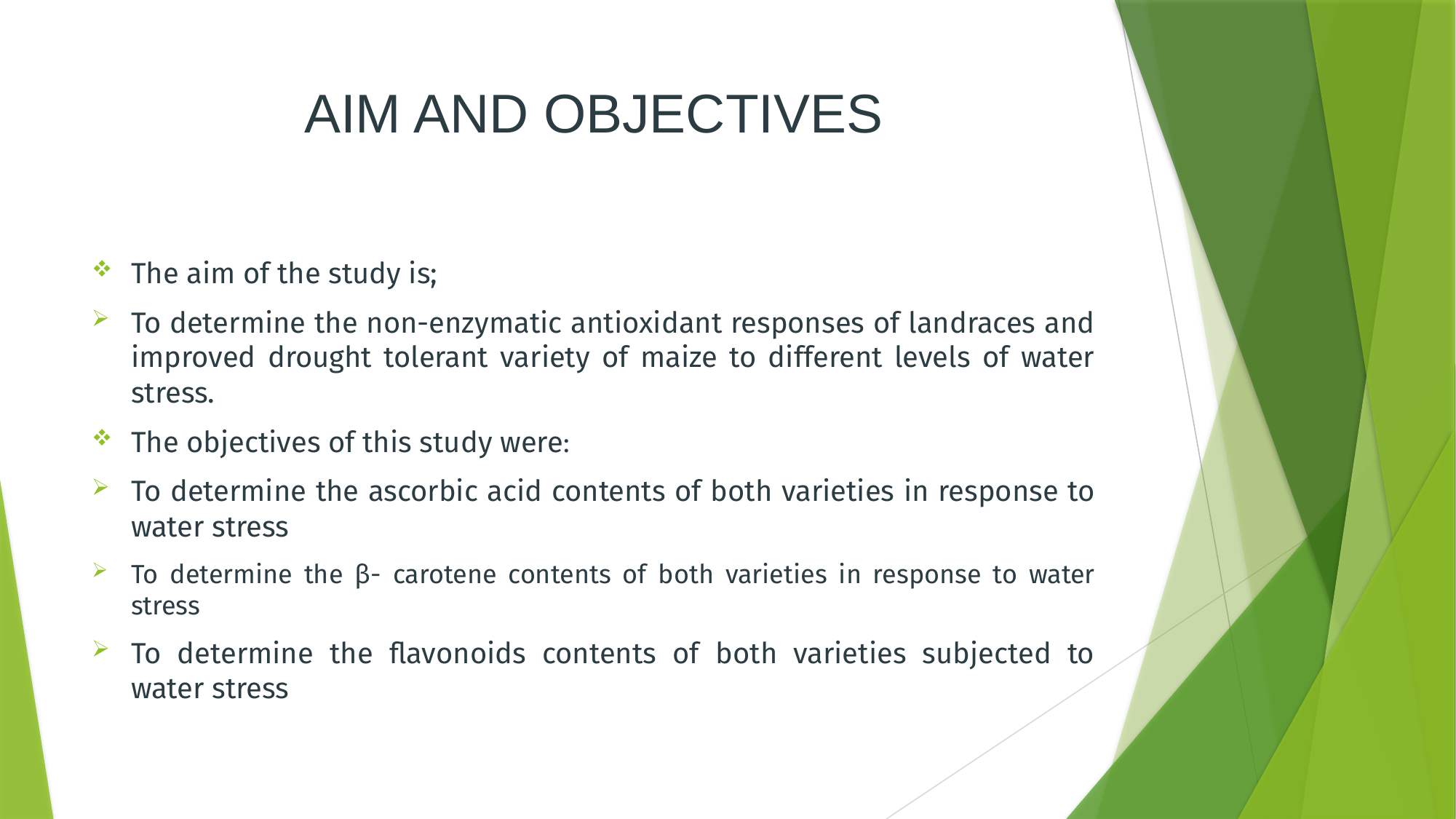

# AIM AND OBJECTIVES
The aim of the study is;
To determine the non-enzymatic antioxidant responses of landraces and improved drought tolerant variety of maize to different levels of water stress.
The objectives of this study were:
To determine the ascorbic acid contents of both varieties in response to water stress
To determine the β- carotene contents of both varieties in response to water stress
To determine the flavonoids contents of both varieties subjected to water stress